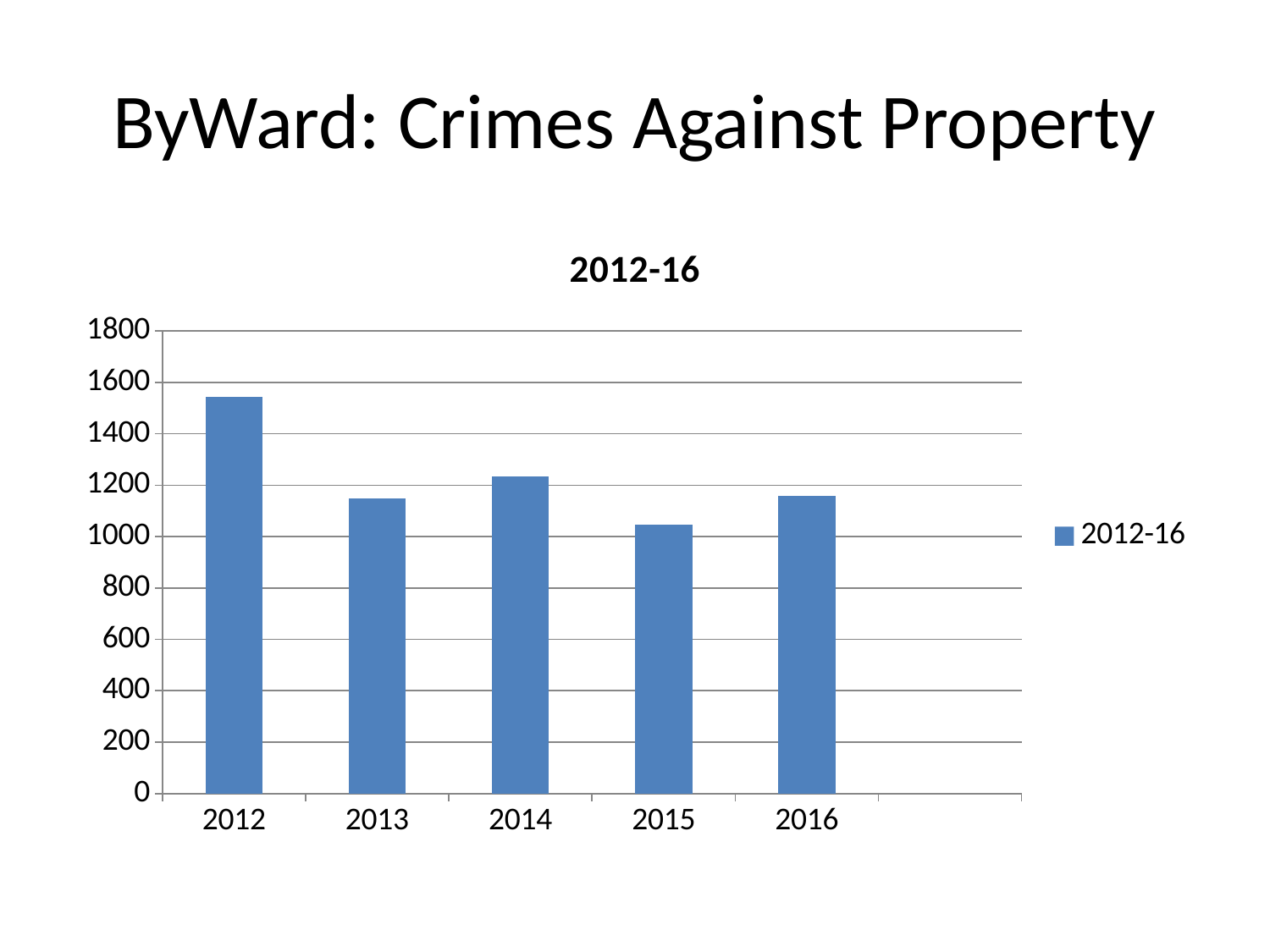

# ByWard: Crimes Against Property

### Chart:

| Category | 2012-16 |
|---|---|
| 2012 | 1544.0 |
| 2013 | 1150.0 |
| 2014 | 1235.0 |
| 2015 | 1045.0 |
| 2016 | 1158.0 |
|  | None |